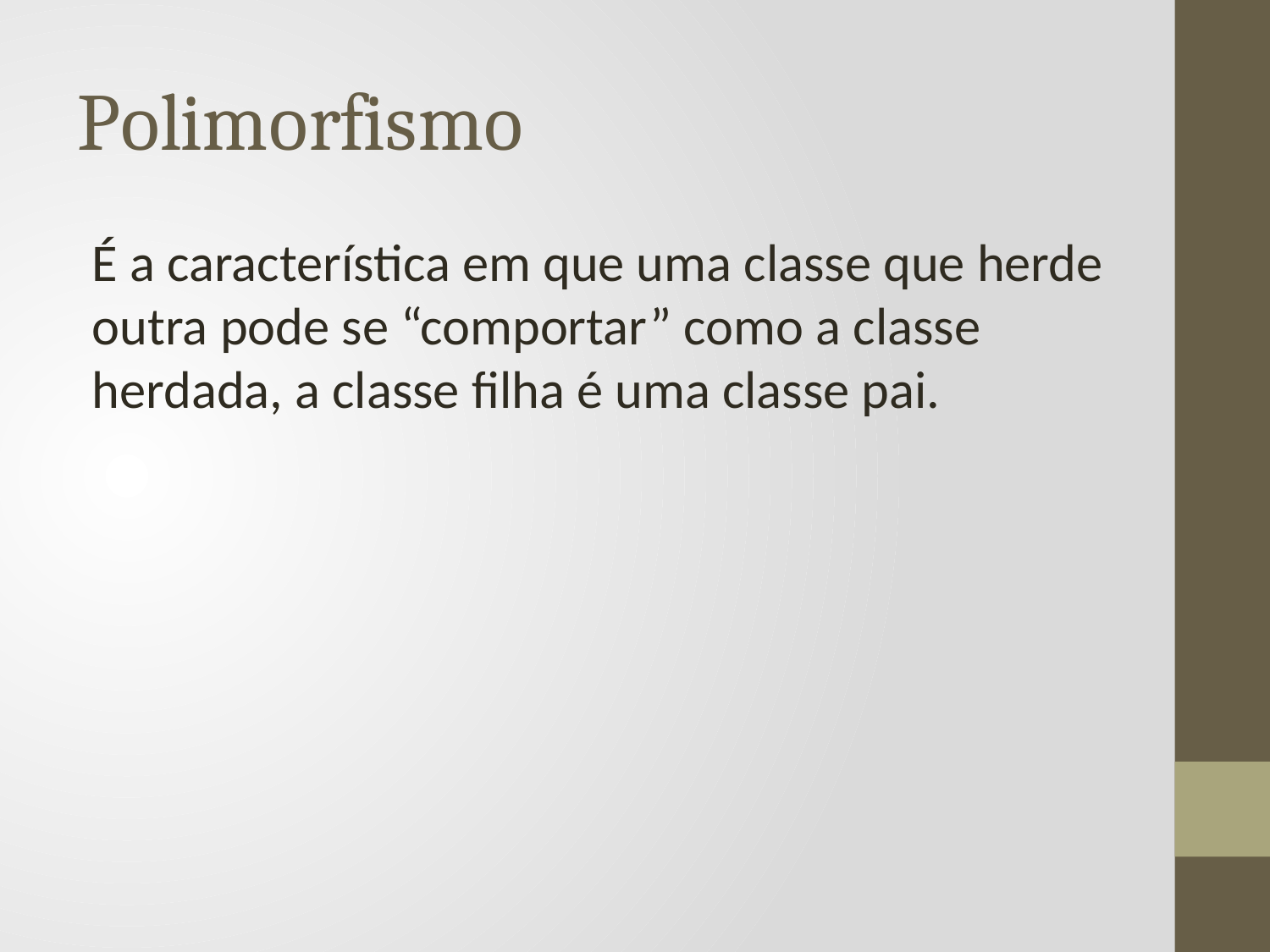

# Polimorfismo
É a característica em que uma classe que herde outra pode se “comportar” como a classe herdada, a classe filha é uma classe pai.